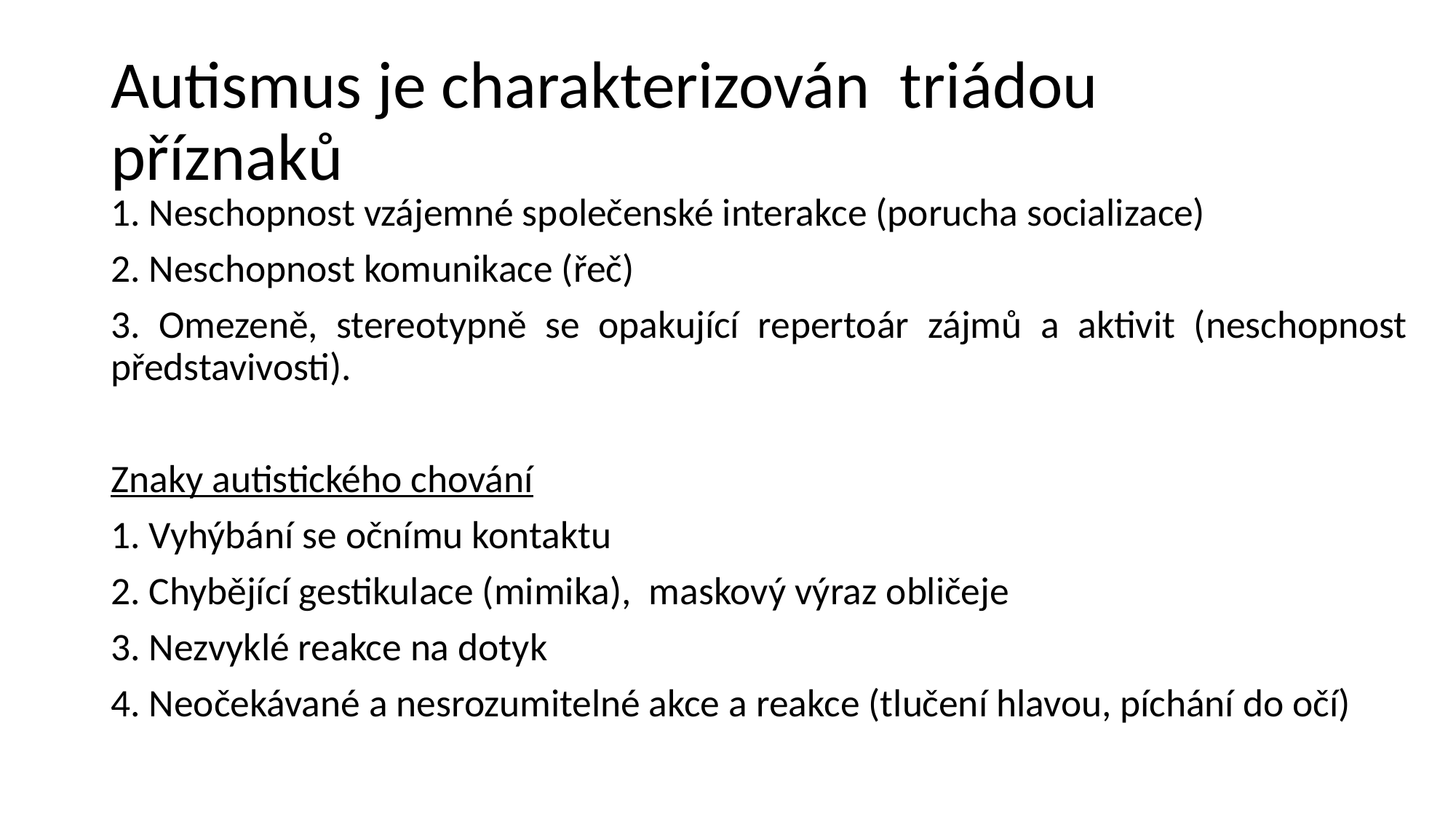

# Autismus je charakterizován  triádou příznaků
1. Neschopnost vzájemné společenské interakce (porucha socializace)
2. Neschopnost komunikace (řeč)
3. Omezeně, stereotypně se opakující repertoár zájmů a aktivit (neschopnost představivosti).

Znaky autistického chování
1. Vyhýbání se očnímu kontaktu
2. Chybějící gestikulace (mimika),  maskový výraz obličeje
3. Nezvyklé reakce na dotyk
4. Neočekávané a nesrozumitelné akce a reakce (tlučení hlavou, píchání do očí)